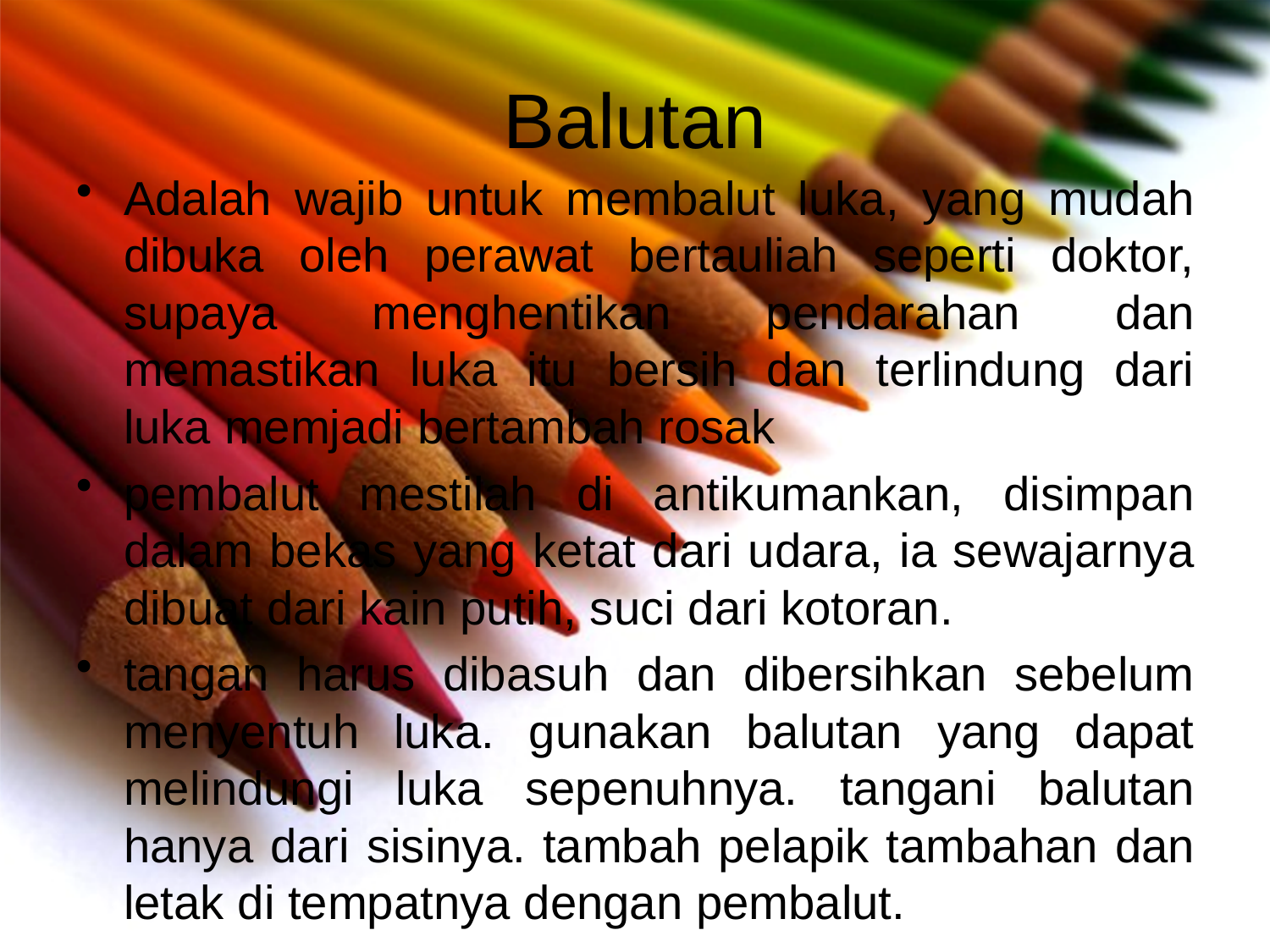

# Balutan
Adalah wajib untuk membalut luka, yang mudah dibuka oleh perawat bertauliah seperti doktor, supaya menghentikan pendarahan dan memastikan luka itu bersih dan terlindung dari luka memjadi bertambah rosak
pembalut mestilah di antikumankan, disimpan dalam bekas yang ketat dari udara, ia sewajarnya dibuat dari kain putih, suci dari kotoran.
tangan harus dibasuh dan dibersihkan sebelum menyentuh luka. gunakan balutan yang dapat melindungi luka sepenuhnya. tangani balutan hanya dari sisinya. tambah pelapik tambahan dan letak di tempatnya dengan pembalut.